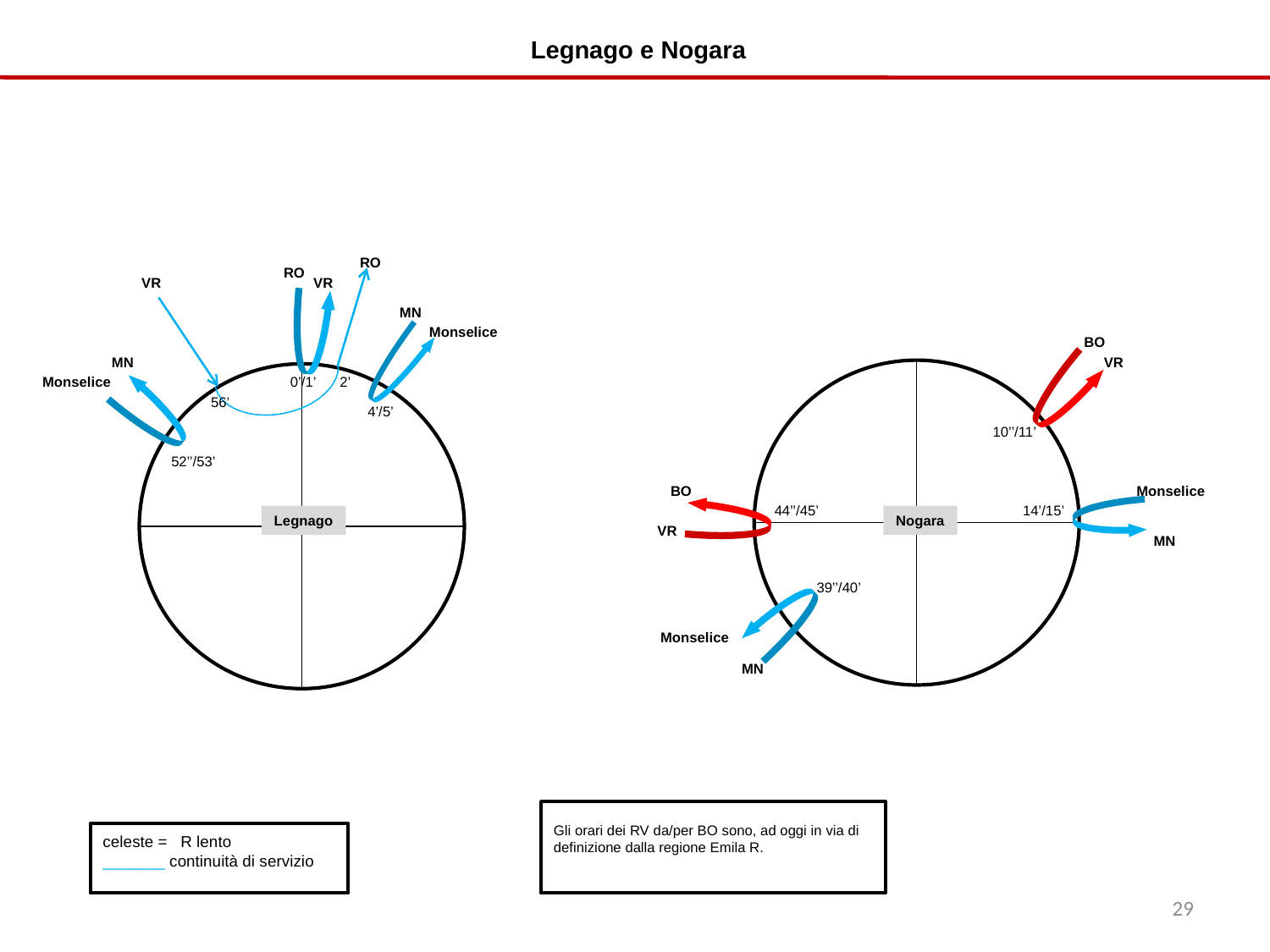

# Legnago e Nogara
RO
RO
VR
VR

MN
Monselice

BO

MN
VR

Monselice
0’/1’
2’

56’
4’/5’
10’’/11’
52’’/53’
Monselice
BO

44’’/45’
14’/15’
Legnago
Nogara
VR
MN
39’’/40’

Monselice
MN
Gli orari dei RV da/per BO sono, ad oggi in via di definizione dalla regione Emila R.

celeste =   R lento
_______ continuità di servizio

29